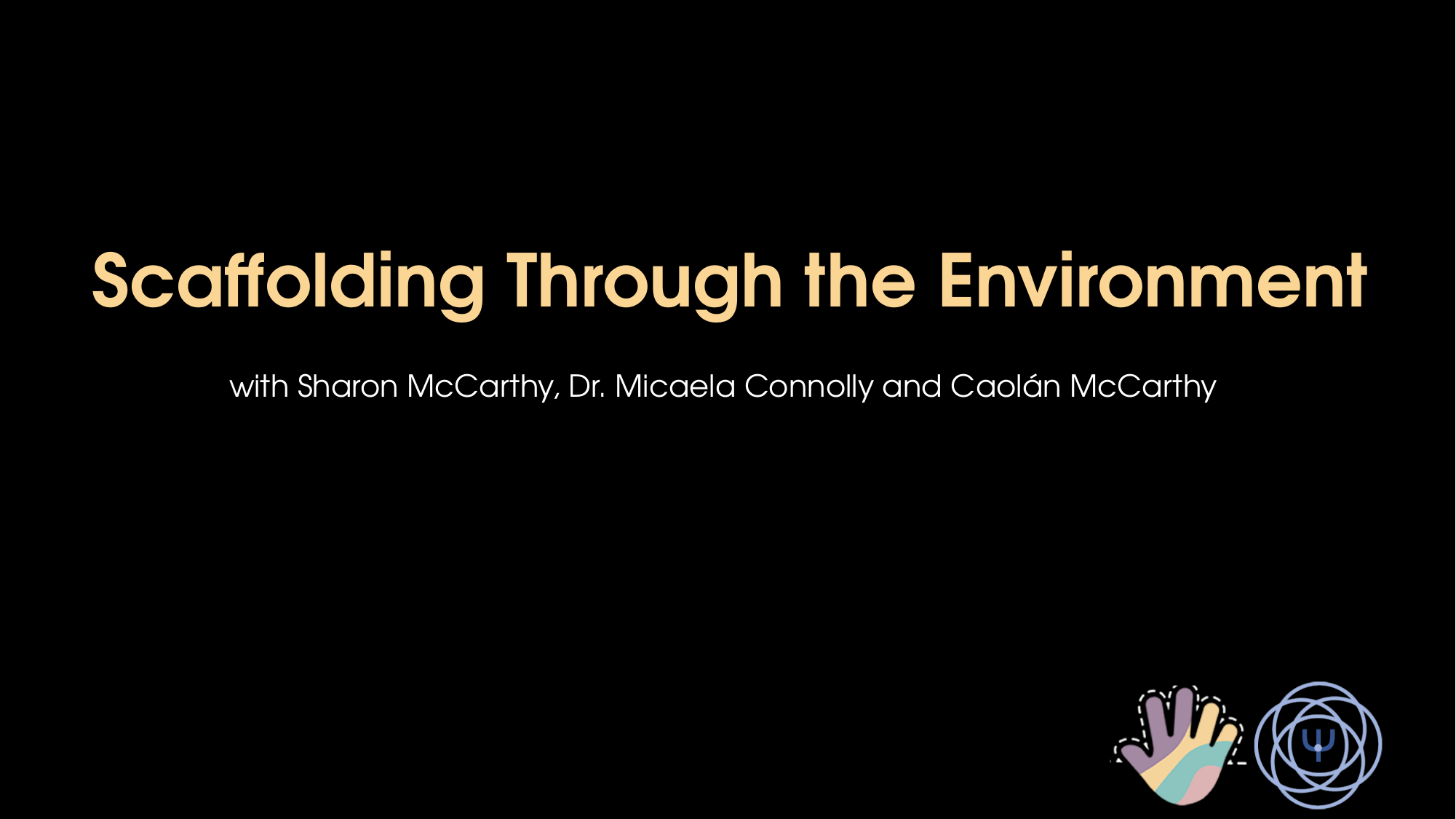

Scaffolding Through the Environment
with Sharon McCarthy, Dr. Micaela Connolly and Caolán McCarthy